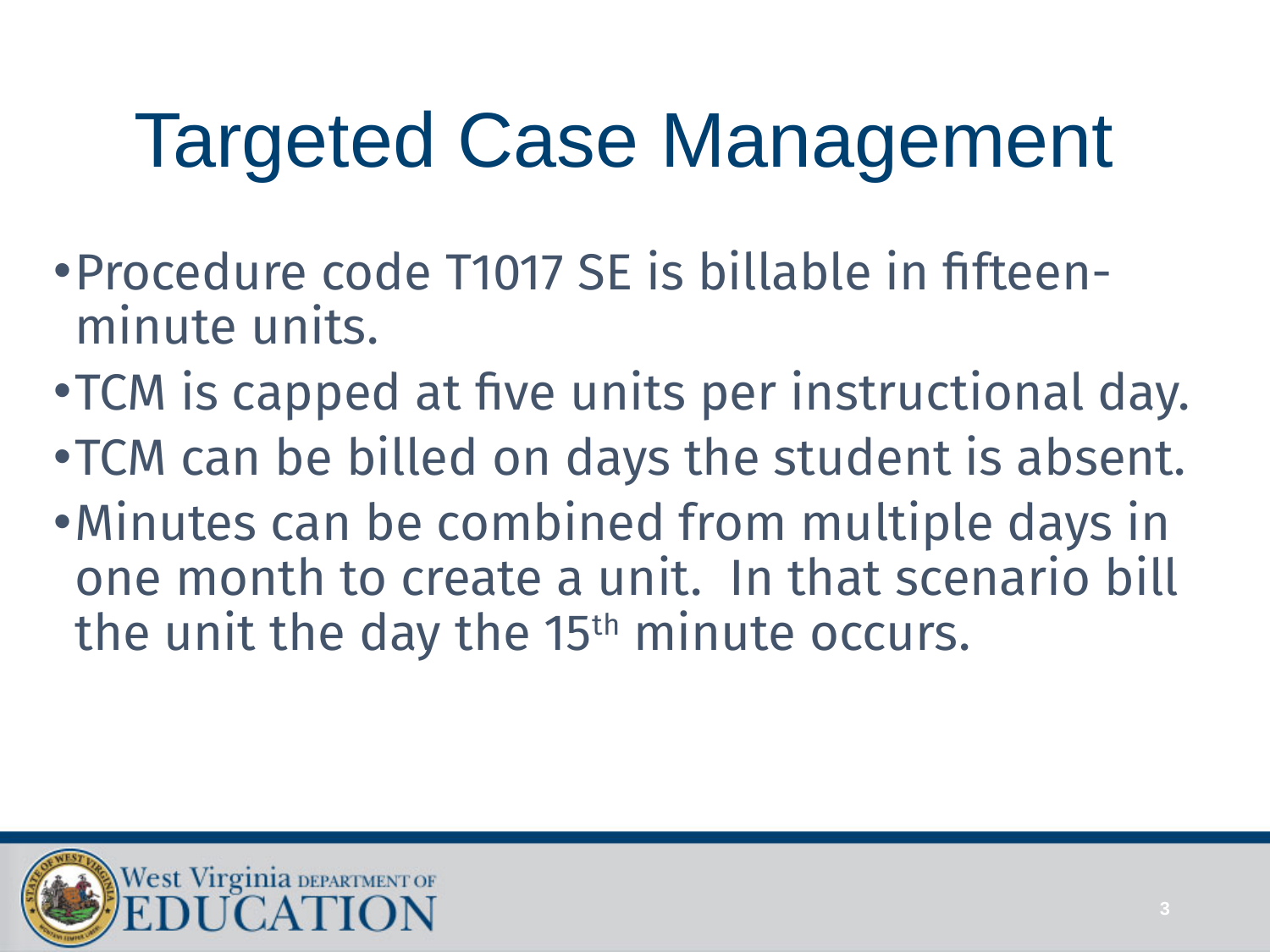

# Targeted Case Management
Procedure code T1017 SE is billable in fifteen-minute units.
TCM is capped at five units per instructional day.
TCM can be billed on days the student is absent.
Minutes can be combined from multiple days in one month to create a unit.  In that scenario bill the unit the day the 15th minute occurs.

3